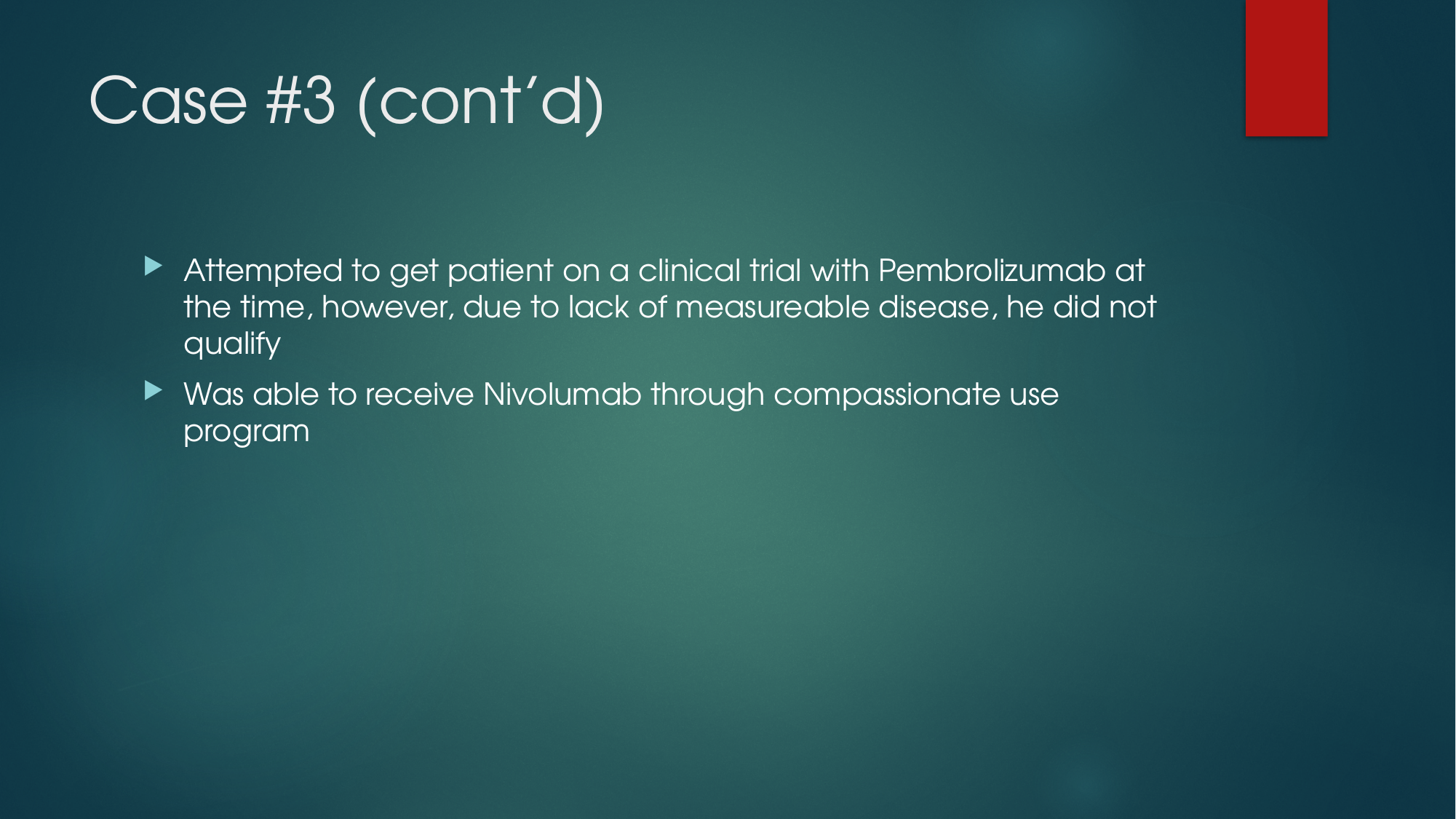

# Case #3 (cont’d)
Attempted to get patient on a clinical trial with Pembrolizumab at the time, however, due to lack of measureable disease, he did not qualify
Was able to receive Nivolumab through compassionate use program